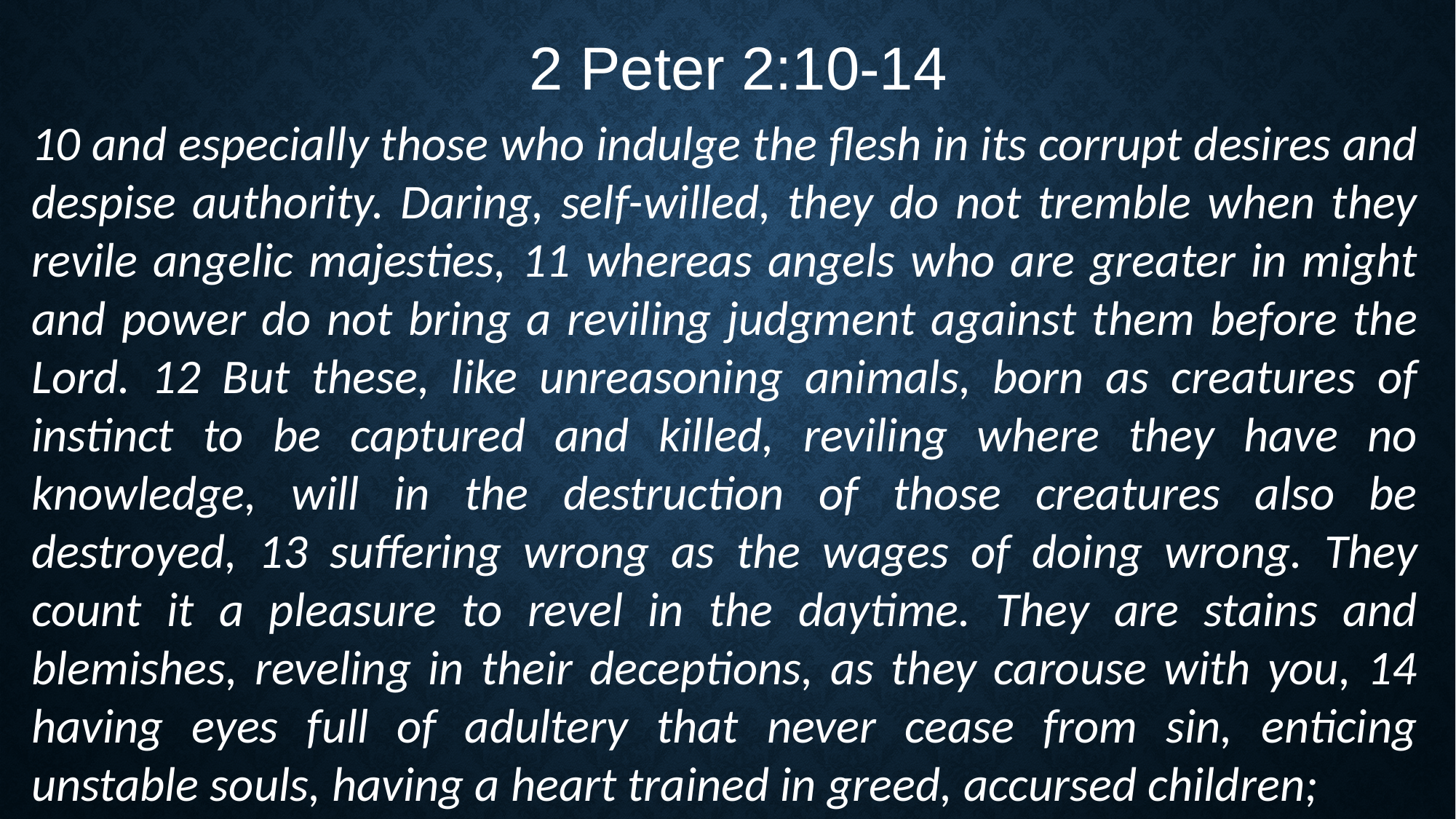

2 Peter 2:10-14
10 and especially those who indulge the flesh in its corrupt desires and despise authority. Daring, self-willed, they do not tremble when they revile angelic majesties, 11 whereas angels who are greater in might and power do not bring a reviling judgment against them before the Lord. 12 But these, like unreasoning animals, born as creatures of instinct to be captured and killed, reviling where they have no knowledge, will in the destruction of those creatures also be destroyed, 13 suffering wrong as the wages of doing wrong. They count it a pleasure to revel in the daytime. They are stains and blemishes, reveling in their deceptions, as they carouse with you, 14 having eyes full of adultery that never cease from sin, enticing unstable souls, having a heart trained in greed, accursed children;